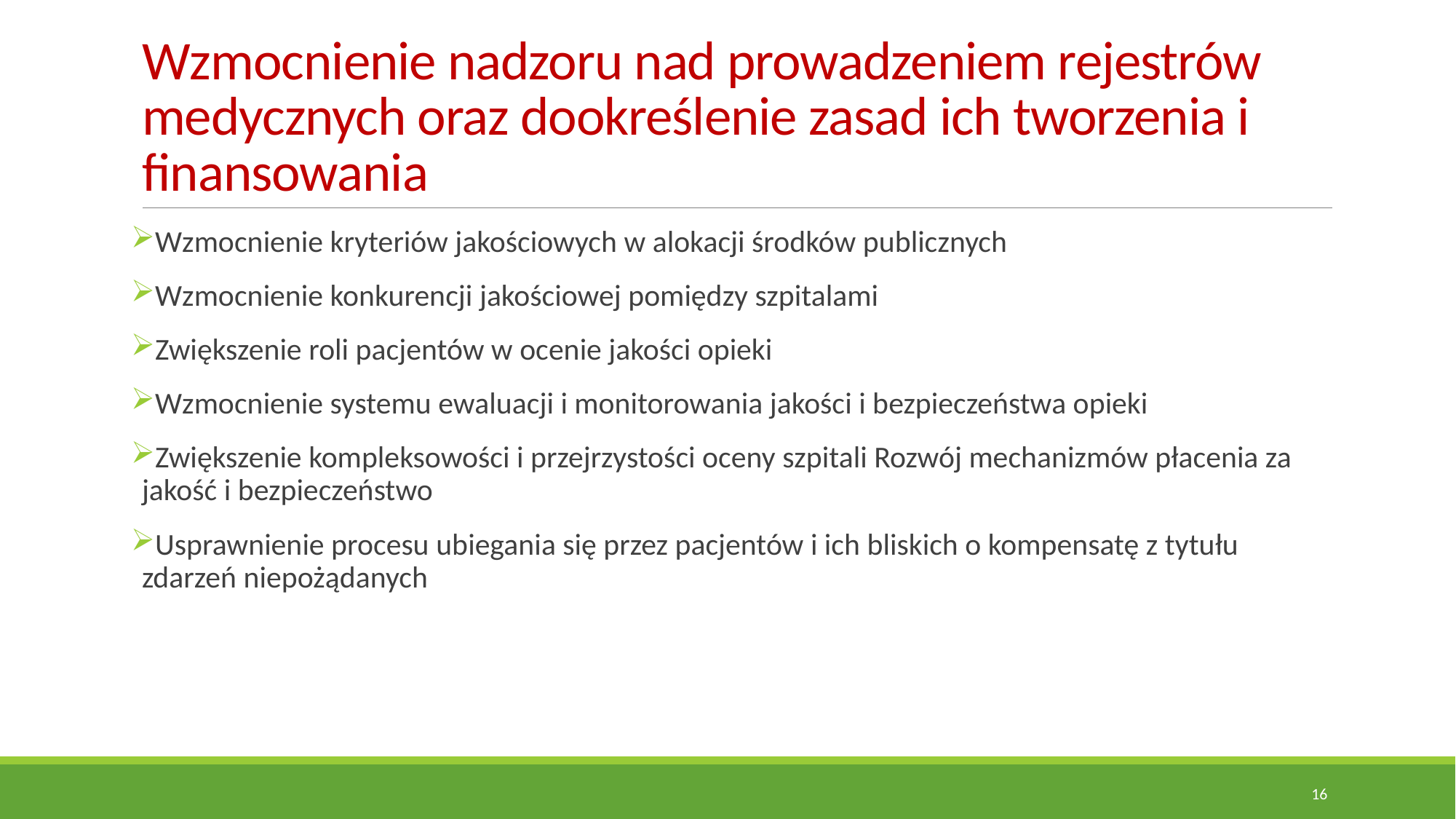

# Wzmocnienie nadzoru nad prowadzeniem rejestrów medycznych oraz dookreślenie zasad ich tworzenia i finansowania
Wzmocnienie kryteriów jakościowych w alokacji środków publicznych
Wzmocnienie konkurencji jakościowej pomiędzy szpitalami
Zwiększenie roli pacjentów w ocenie jakości opieki
Wzmocnienie systemu ewaluacji i monitorowania jakości i bezpieczeństwa opieki
Zwiększenie kompleksowości i przejrzystości oceny szpitali Rozwój mechanizmów płacenia za jakość i bezpieczeństwo
Usprawnienie procesu ubiegania się przez pacjentów i ich bliskich o kompensatę z tytułu zdarzeń niepożądanych
16